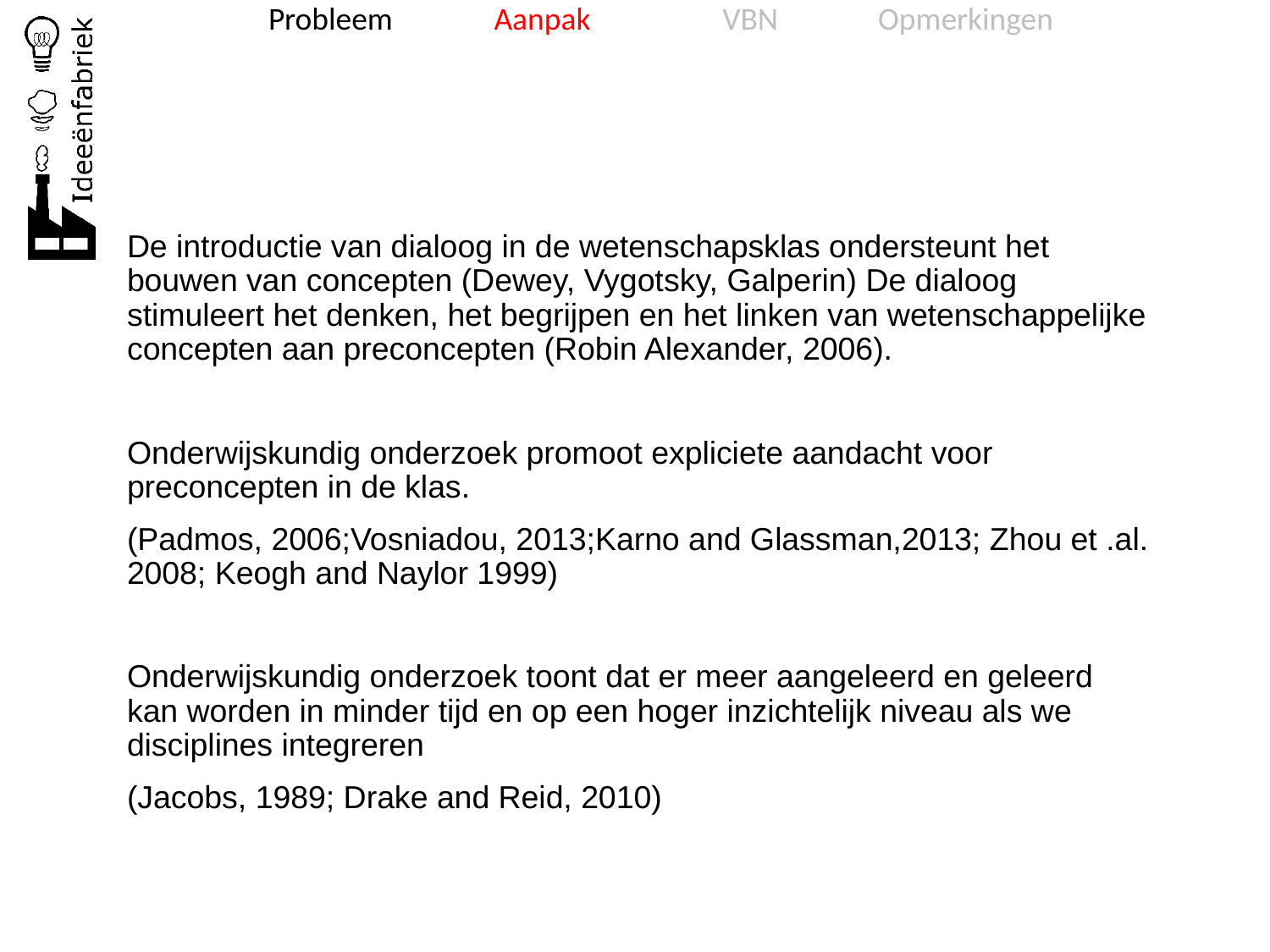

| Probleem | Aanpak | VBN | Opmerkingen |
| --- | --- | --- | --- |
De introductie van dialoog in de wetenschapsklas ondersteunt het bouwen van concepten (Dewey, Vygotsky, Galperin) De dialoog stimuleert het denken, het begrijpen en het linken van wetenschappelijke concepten aan preconcepten (Robin Alexander, 2006).

Onderwijskundig onderzoek promoot expliciete aandacht voor preconcepten in de klas.
(Padmos, 2006;Vosniadou, 2013;Karno and Glassman,2013; Zhou et .al. 2008; Keogh and Naylor 1999)

Onderwijskundig onderzoek toont dat er meer aangeleerd en geleerd kan worden in minder tijd en op een hoger inzichtelijk niveau als we disciplines integreren
(Jacobs, 1989; Drake and Reid, 2010)